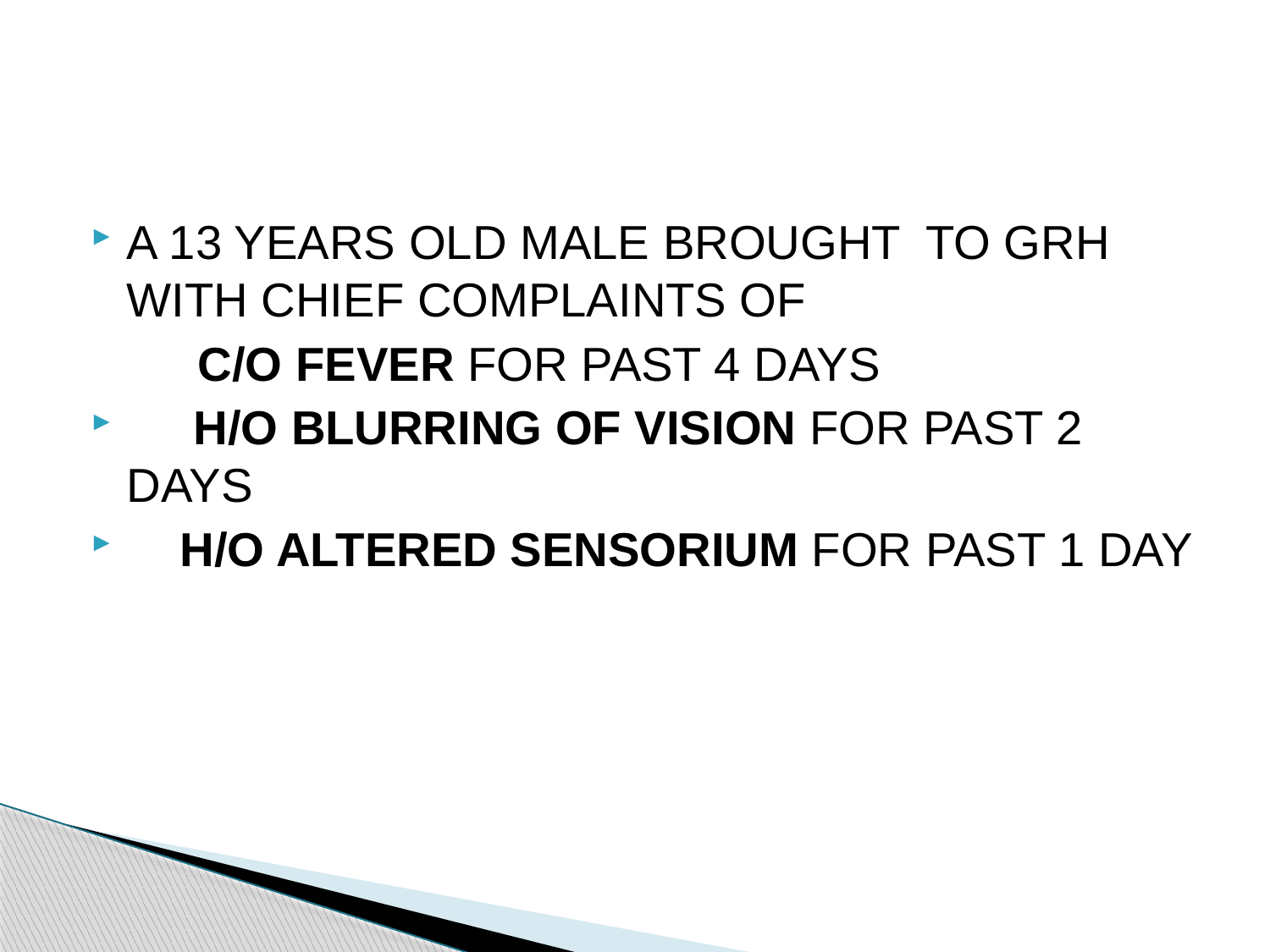

#
A 13 YEARS OLD MALE BROUGHT  TO GRH WITH CHIEF COMPLAINTS OF
        C/O FEVER FOR PAST 4 DAYS
     h/o blurring of vision for past 2 days
    H/O ALTERED SENSORIUM FOR PAST 1 DAY